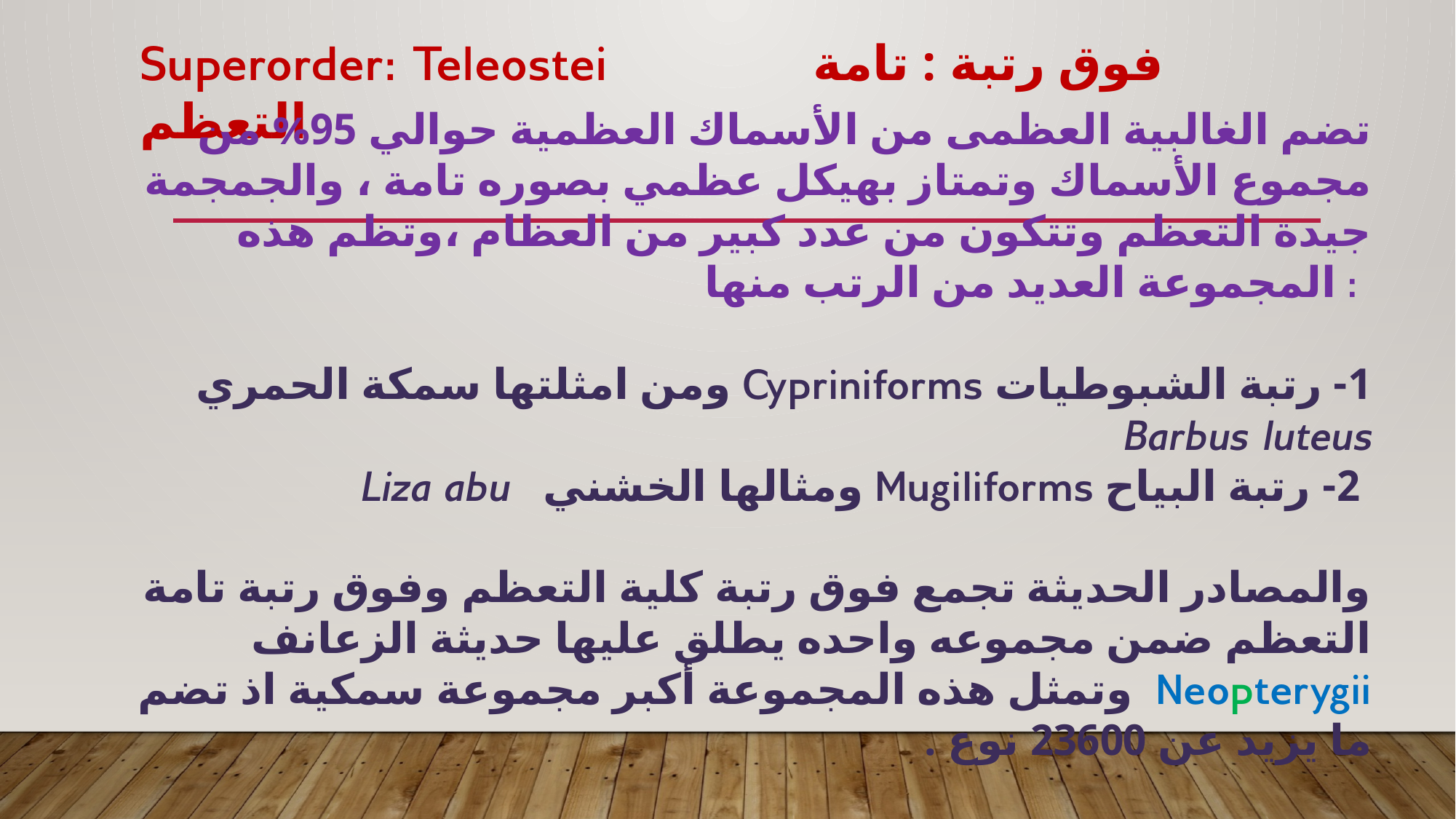

Superorder: Teleostei             فوق رتبة : تامة التعظم
تضم الغالبية العظمى من الأسماك العظمية حوالي 95% من مجموع الأسماك وتمتاز بهيكل عظمي بصوره تامة ، والجمجمة جيدة التعظم وتتكون من عدد كبير من العظام ،وتظم هذه المجموعة العديد من الرتب منها :

1- رتبة الشبوطيات Cypriniforms ومن امثلتها سمكة الحمري Barbus luteus
 2- رتبة البياح Mugiliforms ومثالها الخشني   Liza abu

والمصادر الحديثة تجمع فوق رتبة كلية التعظم وفوق رتبة تامة التعظم ضمن مجموعه واحده يطلق عليها حديثة الزعانف Neopterygii  وتمثل هذه المجموعة أكبر مجموعة سمكية اذ تضم ما يزيد عن 23600 نوع .